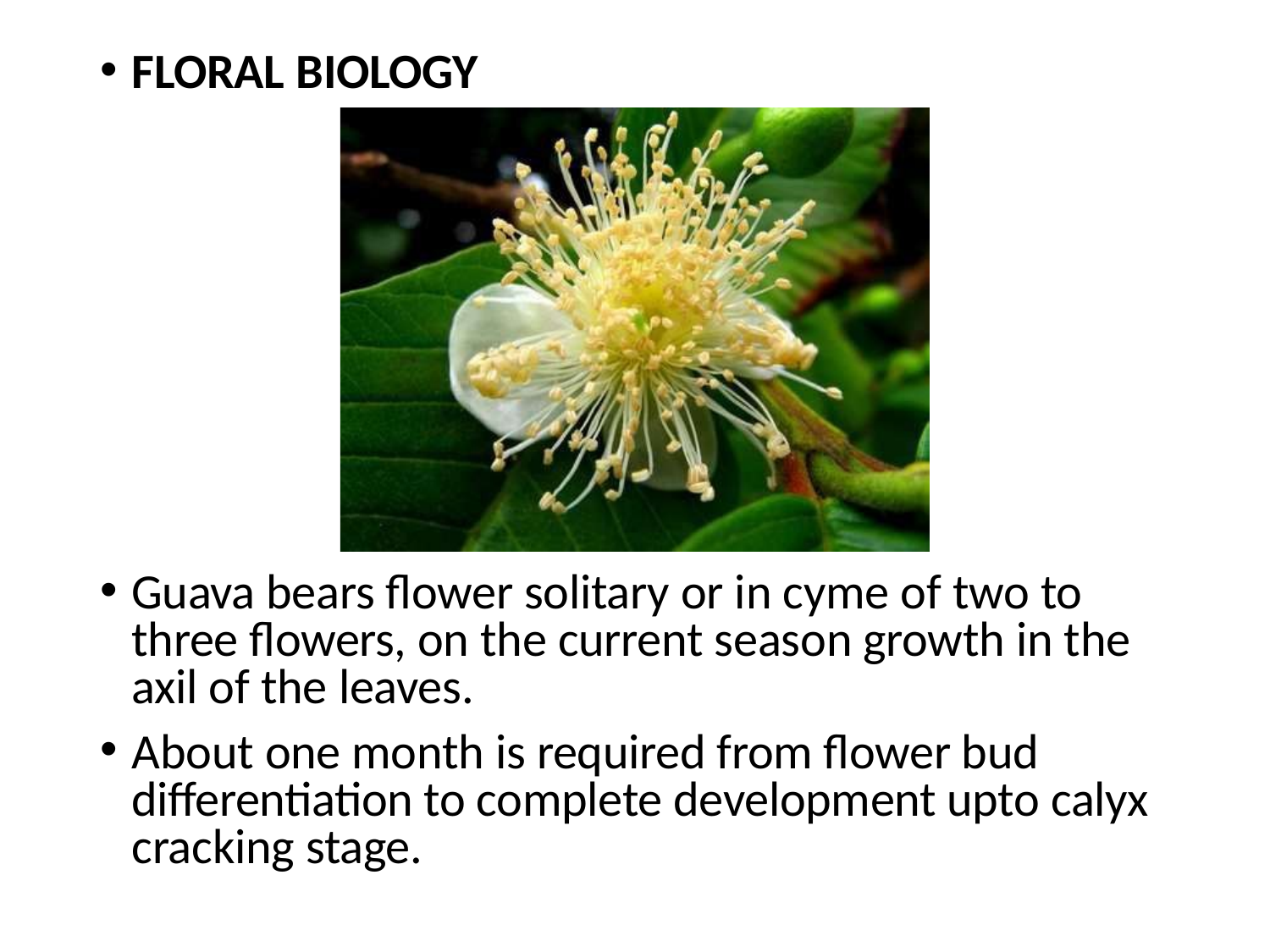

FLORAL BIOLOGY

Guava bears flower solitary or in cyme of two to  three flowers, on the current season growth in the  axil of the leaves.
About one month is required from flower bud  differentiation to complete development upto calyx  cracking stage.